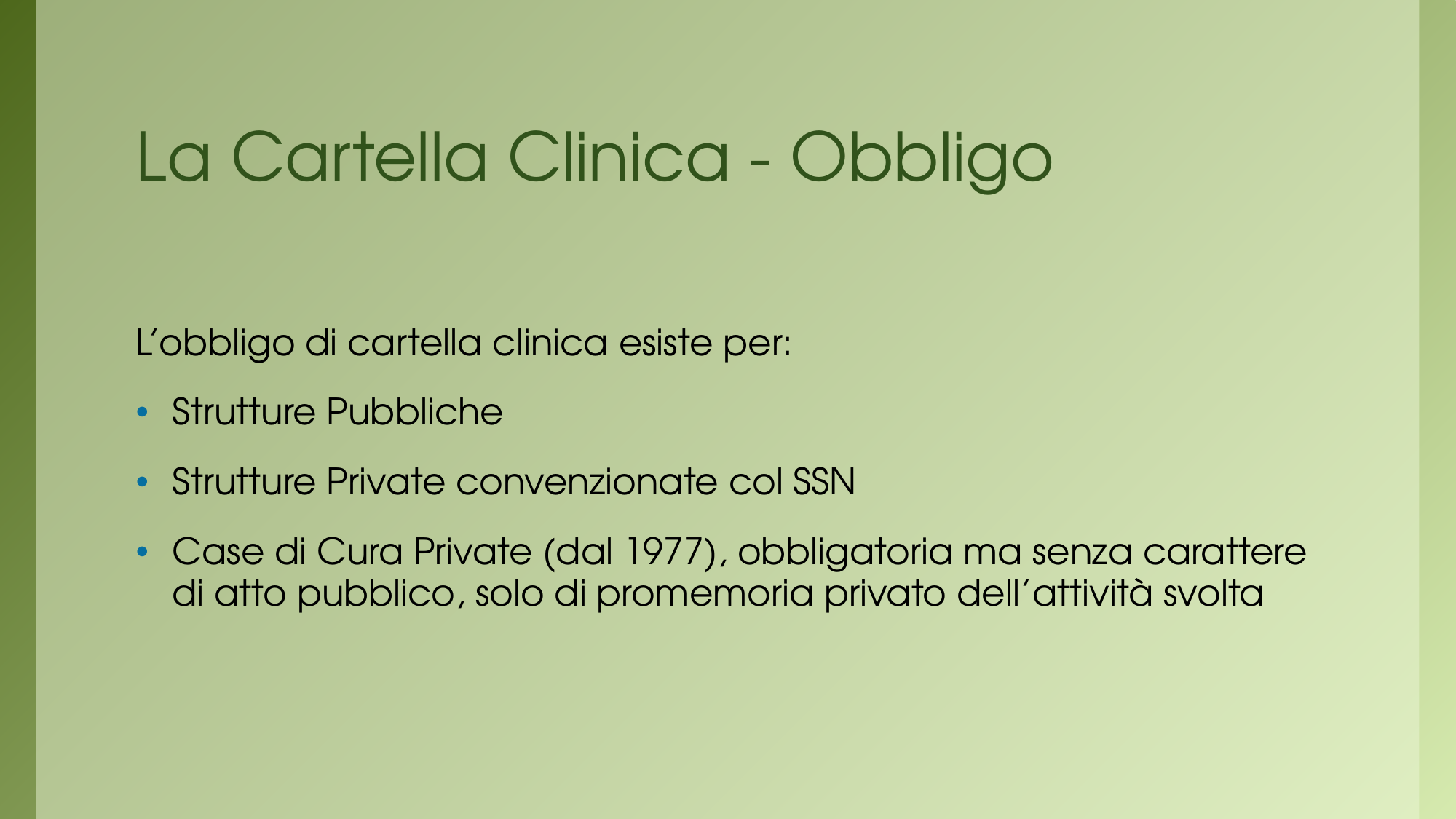

# La Cartella Clinica - Obbligo
L’obbligo di cartella clinica esiste per:
Strutture Pubbliche
Strutture Private convenzionate col SSN
Case di Cura Private (dal 1977), obbligatoria ma senza carattere di atto pubblico, solo di promemoria privato dell’attività svolta